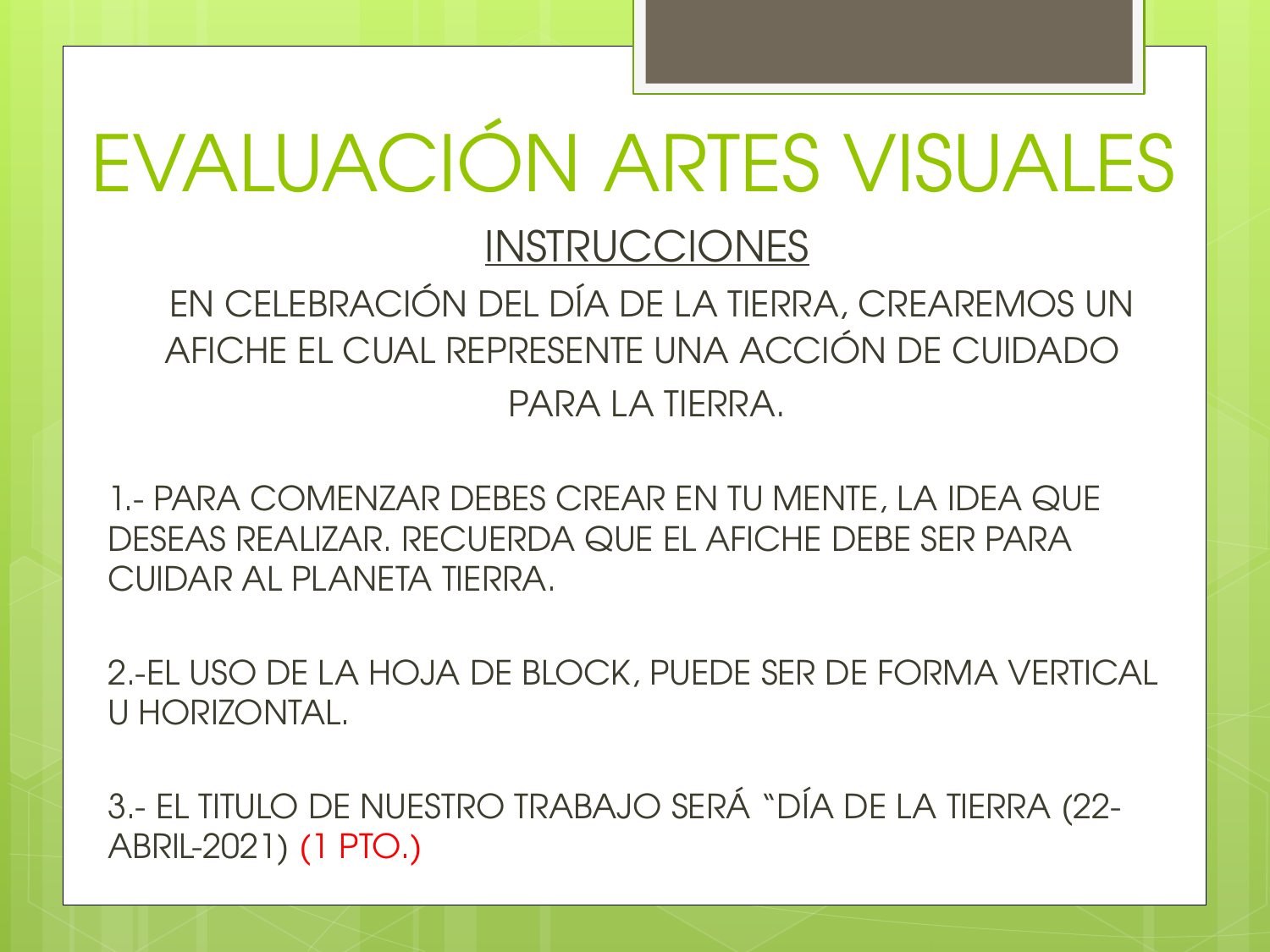

# EVALUACIÓN ARTES VISUALES
INSTRUCCIONES
 EN CELEBRACIÓN DEL DÍA DE LA TIERRA, CREAREMOS UN AFICHE EL CUAL REPRESENTE UNA ACCIÓN DE CUIDADO
PARA LA TIERRA.

1.- PARA COMENZAR DEBES CREAR EN TU MENTE, LA IDEA QUE DESEAS REALIZAR. RECUERDA QUE EL AFICHE DEBE SER PARA CUIDAR AL PLANETA TIERRA.

2.-EL USO DE LA HOJA DE BLOCK, PUEDE SER DE FORMA VERTICAL U HORIZONTAL.

3.- EL TITULO DE NUESTRO TRABAJO SERÁ “DÍA DE LA TIERRA (22-ABRIL-2021) (1 PTO.)